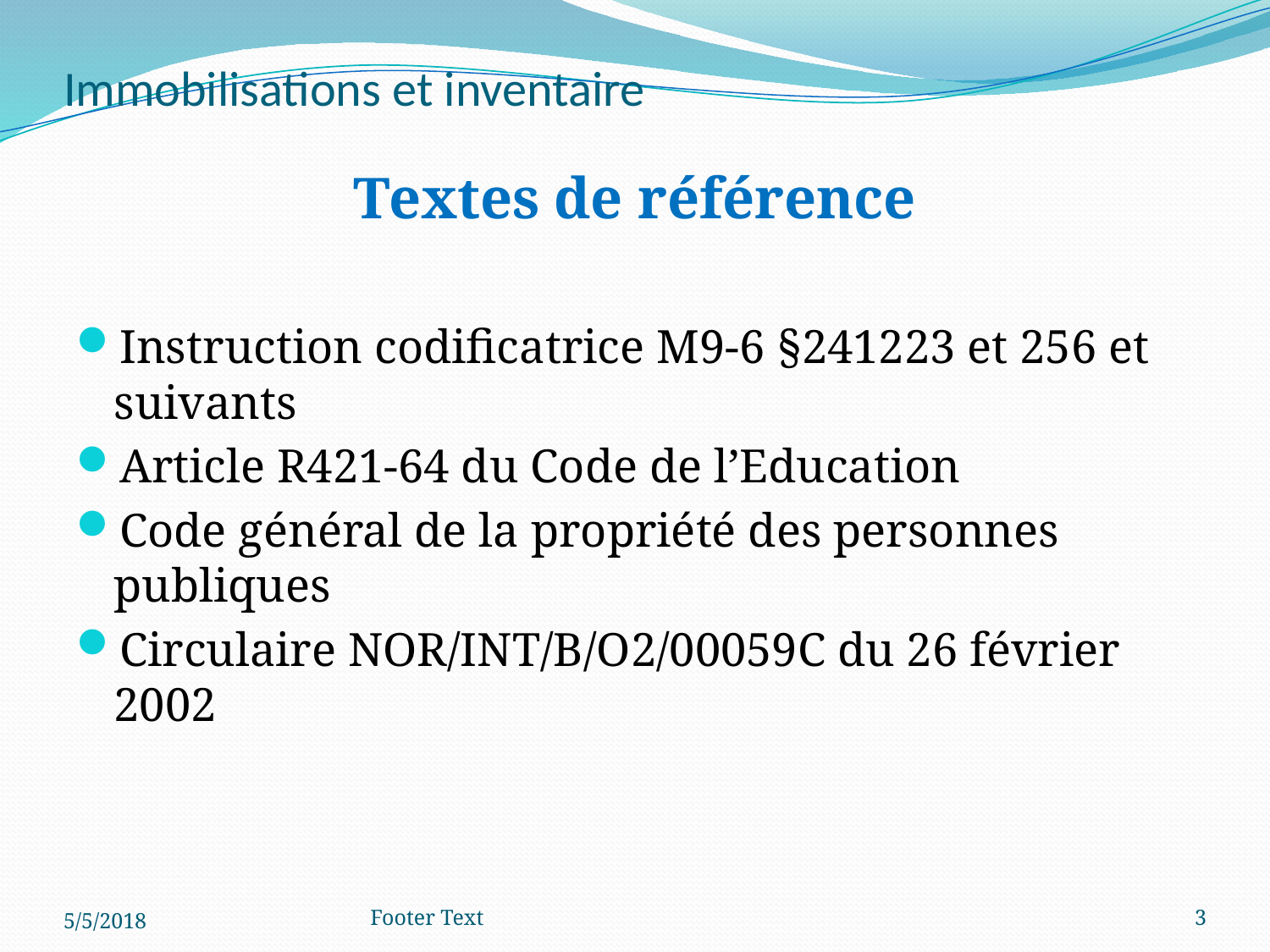

# Immobilisations et inventaire
Textes de référence

Instruction codificatrice M9-6 §241223 et 256 et suivants
Article R421-64 du Code de l’Education
Code général de la propriété des personnes publiques
Circulaire NOR/INT/B/O2/00059C du 26 février 2002

5/5/2018
Footer Text
3